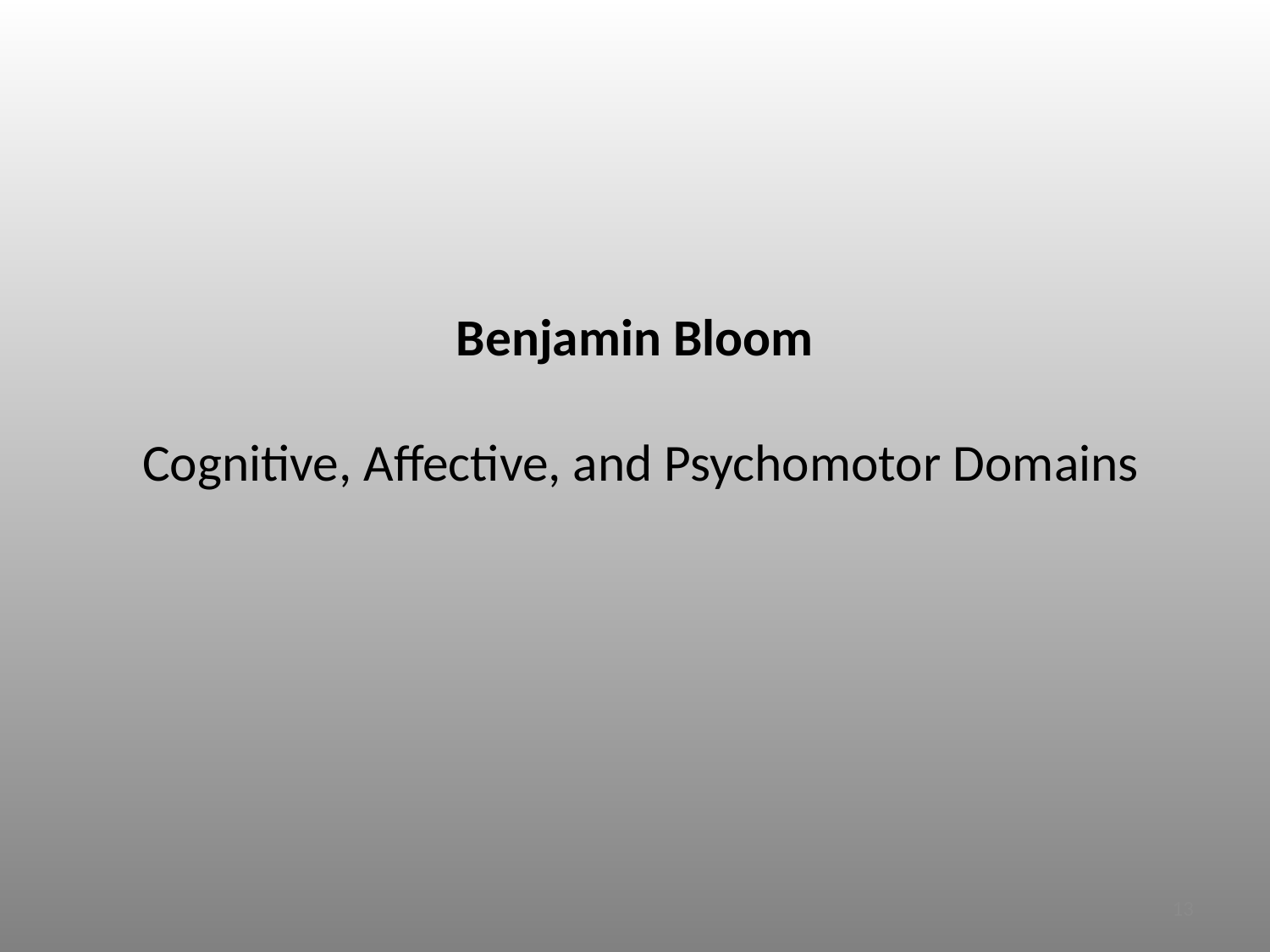

# Benjamin Bloom Cognitive, Affective, and Psychomotor Domains
13